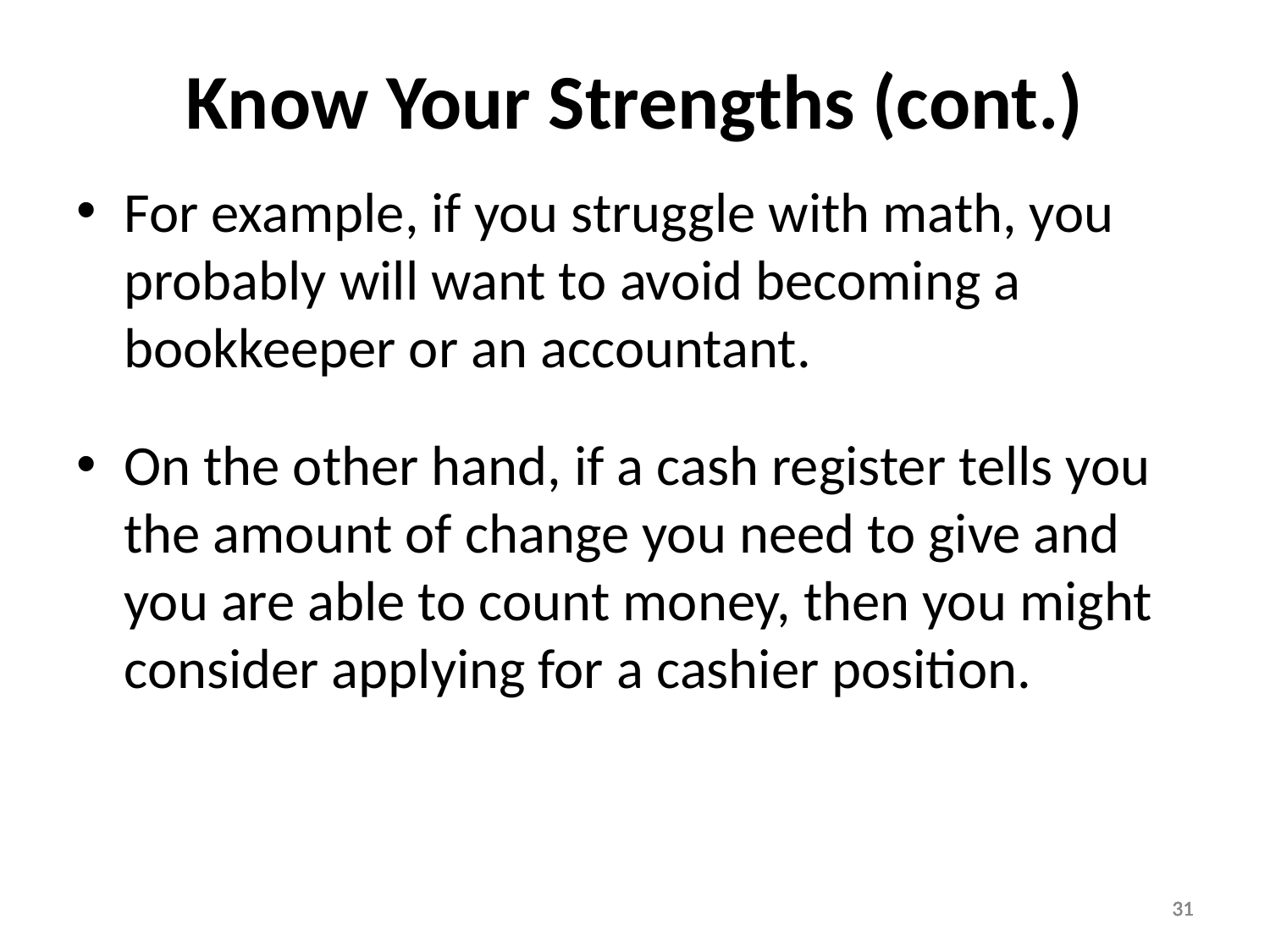

# Know Your Strengths (cont.)
For example, if you struggle with math, you probably will want to avoid becoming a bookkeeper or an accountant.

On the other hand, if a cash register tells you the amount of change you need to give and you are able to count money, then you might consider applying for a cashier position.
31
31
31
31
31